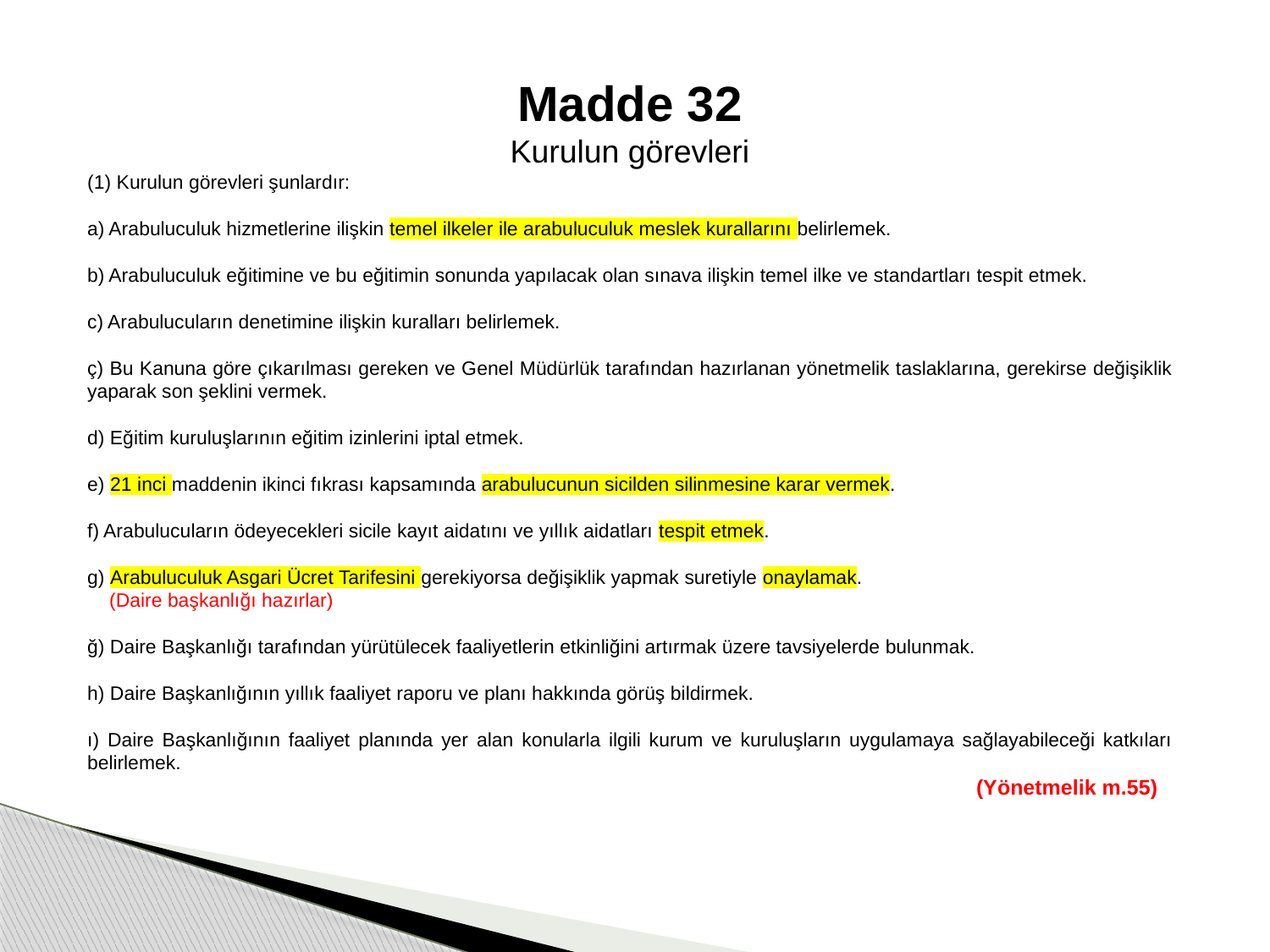

Madde 32
Kurulun görevleri
(1) Kurulun görevleri şunlardır:

a) Arabuluculuk hizmetlerine ilişkin temel ilkeler ile arabuluculuk meslek kurallarını belirlemek.

b) Arabuluculuk eğitimine ve bu eğitimin sonunda yapılacak olan sınava ilişkin temel ilke ve standartları tespit etmek.

c) Arabulucuların denetimine ilişkin kuralları belirlemek.

ç) Bu Kanuna göre çıkarılması gereken ve Genel Müdürlük tarafından hazırlanan yönetmelik taslaklarına, gerekirse değişiklik yaparak son şeklini vermek.

d) Eğitim kuruluşlarının eğitim izinlerini iptal etmek.

e) 21 inci maddenin ikinci fıkrası kapsamında arabulucunun sicilden silinmesine karar vermek.

f) Arabulucuların ödeyecekleri sicile kayıt aidatını ve yıllık aidatları tespit etmek.

g) Arabuluculuk Asgari Ücret Tarifesini gerekiyorsa değişiklik yapmak suretiyle onaylamak.
    (Daire başkanlığı hazırlar)

ğ) Daire Başkanlığı tarafından yürütülecek faaliyetlerin etkinliğini artırmak üzere tavsiyelerde bulunmak.

h) Daire Başkanlığının yıllık faaliyet raporu ve planı hakkında görüş bildirmek.

ı) Daire Başkanlığının faaliyet planında yer alan konularla ilgili kurum ve kuruluşların uygulamaya sağlayabileceği katkıları belirlemek.
 							(Yönetmelik m.55)